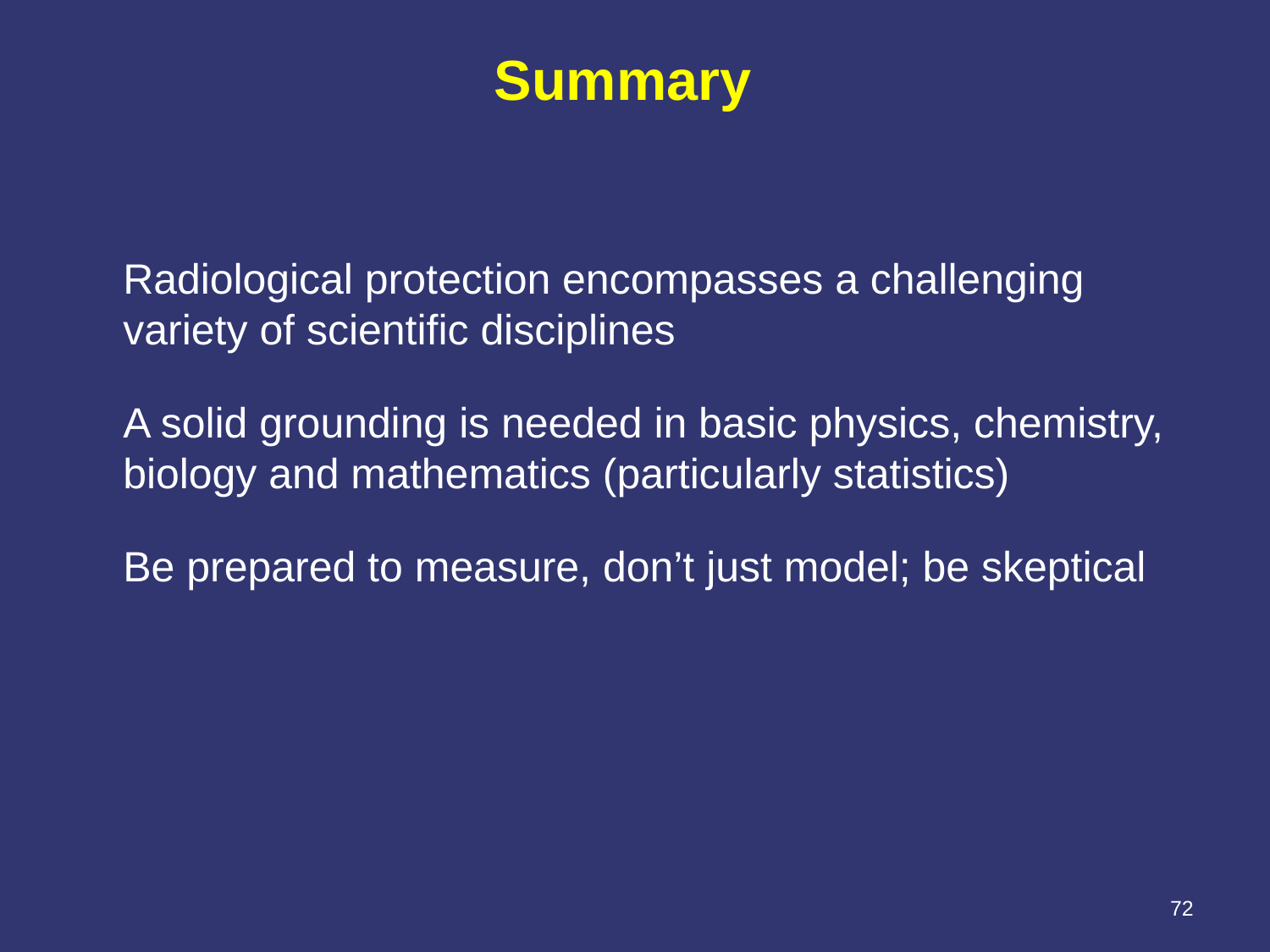

Summary
Radiological protection encompasses a challenging variety of scientific disciplines
A solid grounding is needed in basic physics, chemistry, biology and mathematics (particularly statistics)
Be prepared to measure, don’t just model; be skeptical
72